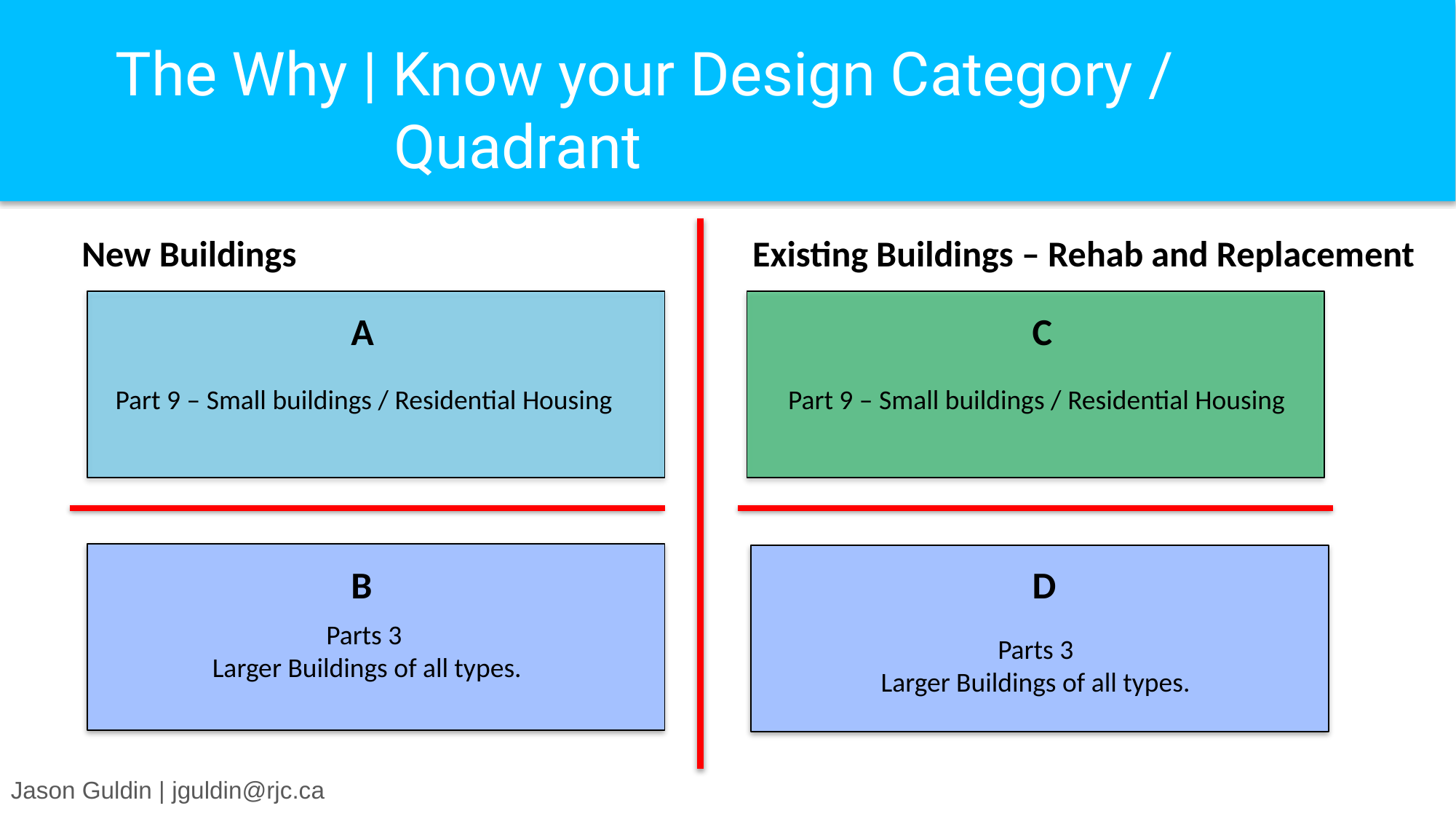

# The Why | Know your Design Category / Quadrant

New Buildings

Existing Buildings – Rehab and Replacement

A
C
Part 9 – Small buildings / Residential Housing
Part 9 – Small buildings / Residential Housing

B
D

Parts 3
Larger Buildings of all types.
Parts 3
Larger Buildings of all types.
Jason Guldin | jguldin@rjc.ca